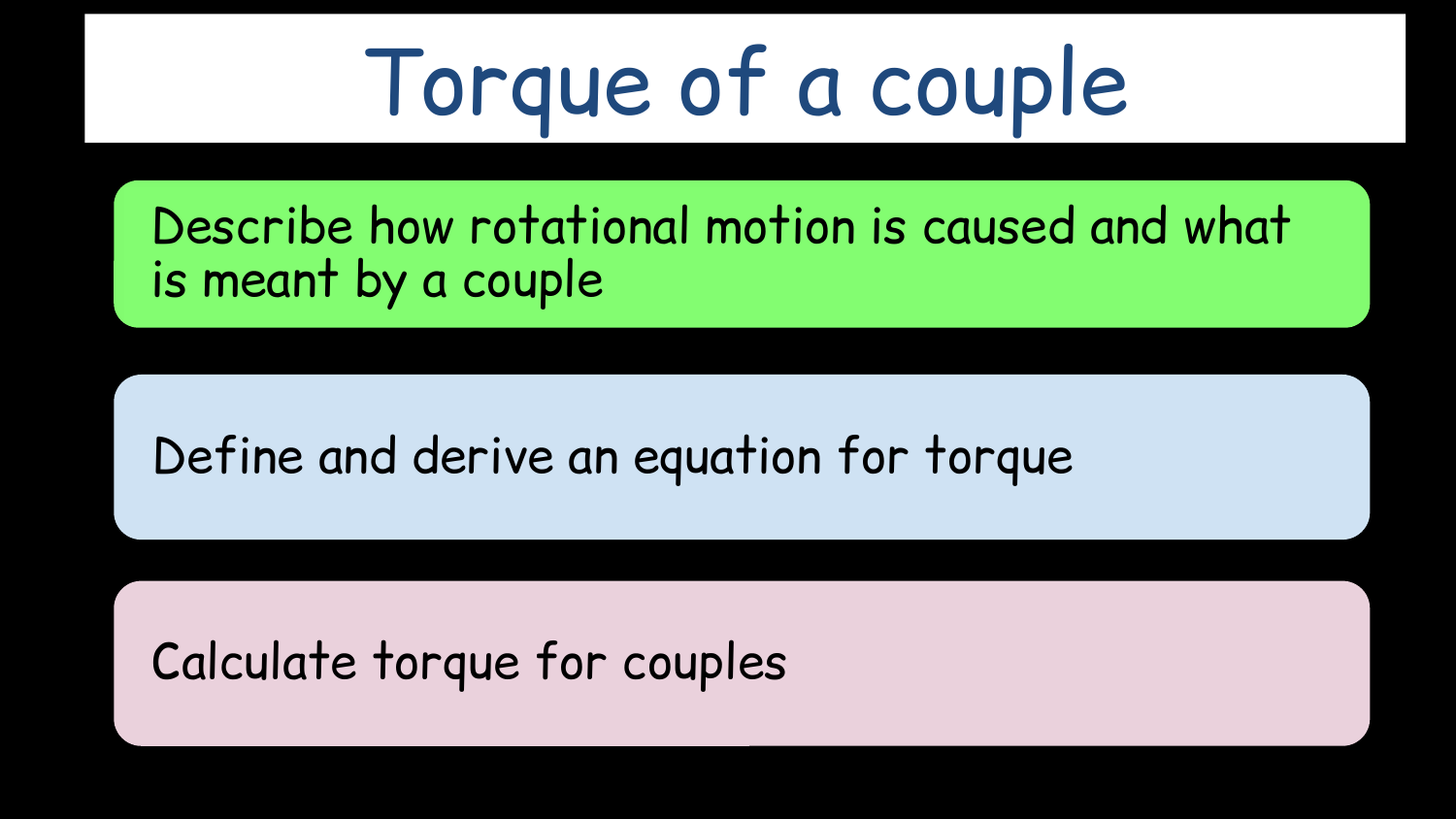

# Torque of a couple

Describe how rotational motion is caused and what is meant by a couple

Define and derive an equation for torque

Calculate torque for couples